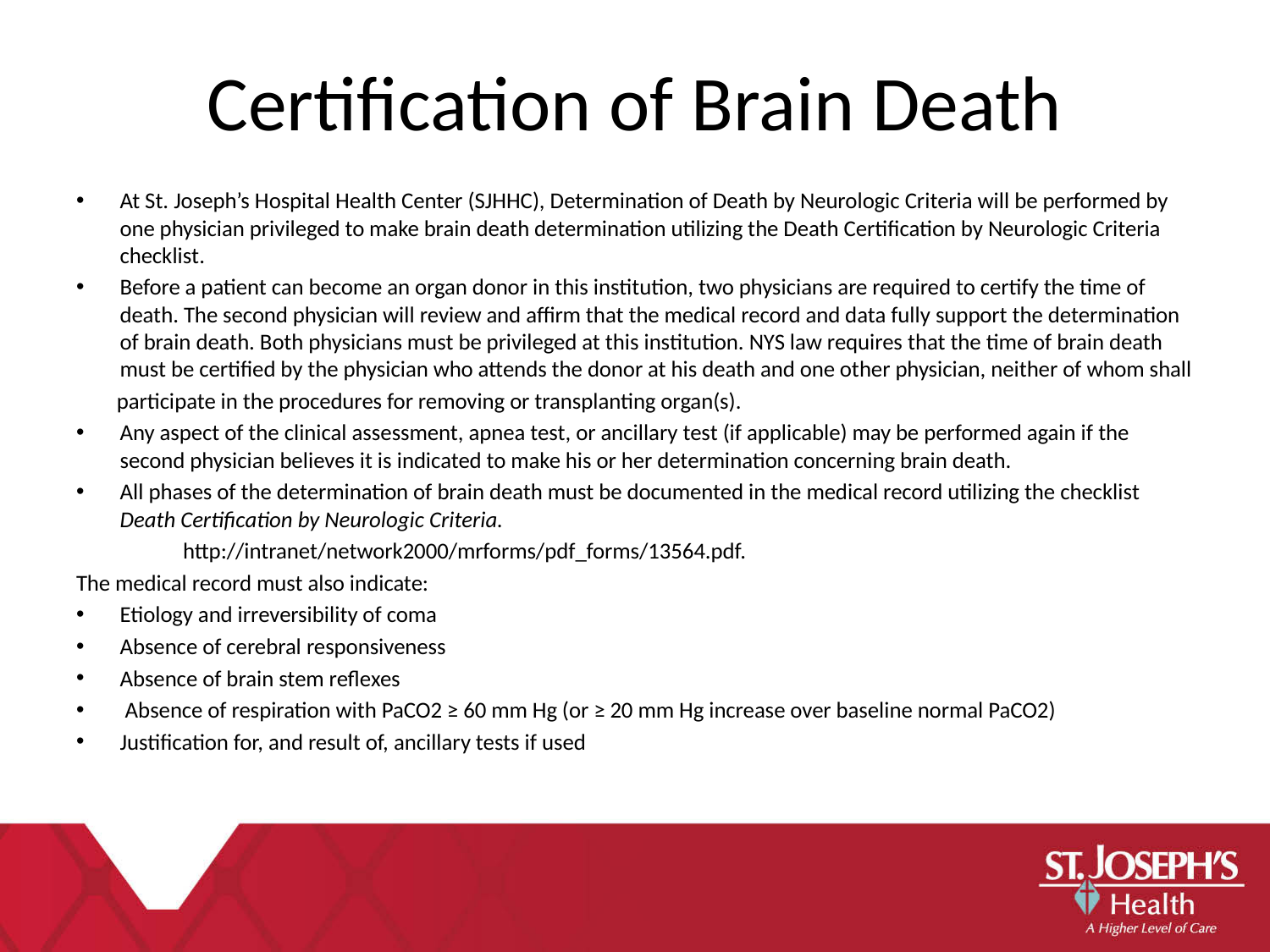

Certification of Brain Death
At St. Joseph’s Hospital Health Center (SJHHC), Determination of Death by Neurologic Criteria will be performed by one physician privileged to make brain death determination utilizing the Death Certification by Neurologic Criteria checklist.
Before a patient can become an organ donor in this institution, two physicians are required to certify the time of death. The second physician will review and affirm that the medical record and data fully support the determination of brain death. Both physicians must be privileged at this institution. NYS law requires that the time of brain death must be certified by the physician who attends the donor at his death and one other physician, neither of whom shall
        participate in the procedures for removing or transplanting organ(s).
Any aspect of the clinical assessment, apnea test, or ancillary test (if applicable) may be performed again if the second physician believes it is indicated to make his or her determination concerning brain death.
All phases of the determination of brain death must be documented in the medical record utilizing the checklist Death Certification by Neurologic Criteria.
                     http://intranet/network2000/mrforms/pdf_forms/13564.pdf.
The medical record must also indicate:
Etiology and irreversibility of coma
Absence of cerebral responsiveness
Absence of brain stem reflexes
 Absence of respiration with PaCO2 ≥ 60 mm Hg (or ≥ 20 mm Hg increase over baseline normal PaCO2)
Justification for, and result of, ancillary tests if used